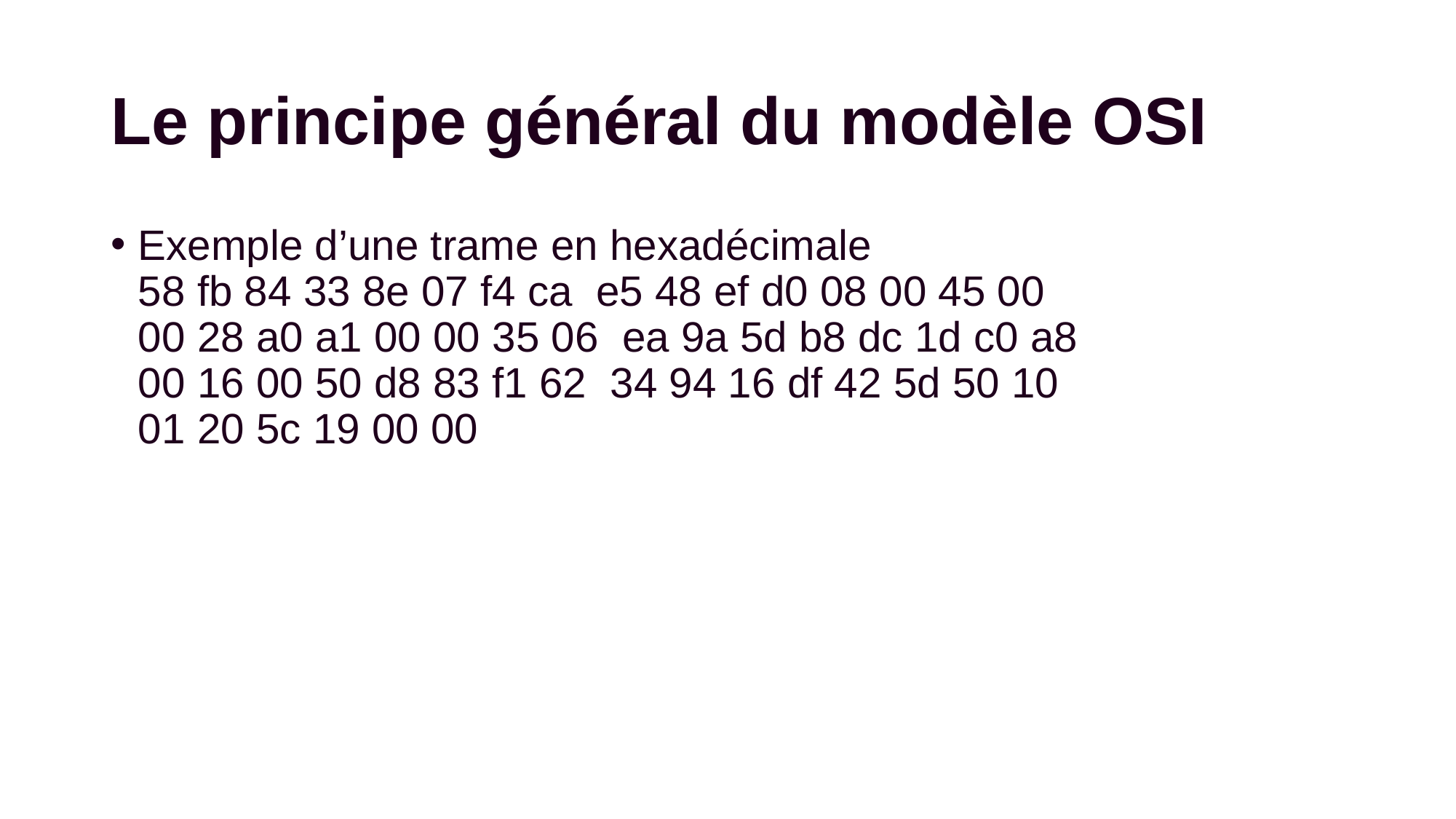

# Le principe général du modèle OSI
Exemple d’une trame en hexadécimale
58 fb 84 33 8e 07 f4 ca  e5 48 ef d0 08 00 45 00
00 28 a0 a1 00 00 35 06  ea 9a 5d b8 dc 1d c0 a8
00 16 00 50 d8 83 f1 62  34 94 16 df 42 5d 50 10
01 20 5c 19 00 00